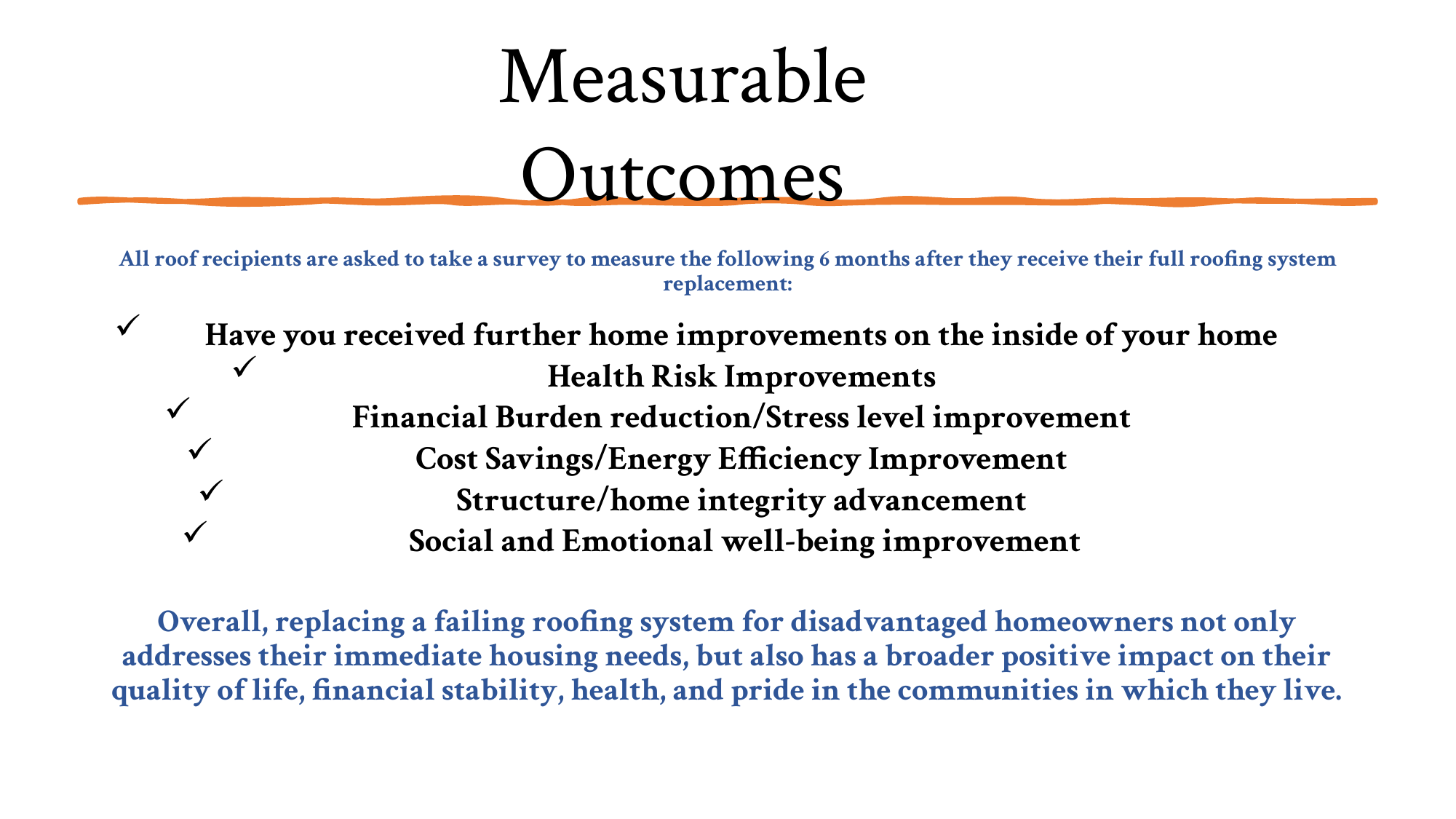

Measurable Outcomes

All roof recipients are asked to take a survey to measure the following 6 months after they receive their full roofing system replacement:

Have you received further home improvements on the inside of your home
Health Risk Improvements
Financial Burden reduction/Stress level improvement
Cost Savings/Energy Efficiency Improvement
 Structure/home integrity advancement
 Social and Emotional well-being improvement

Overall, replacing a failing roofing system for disadvantaged homeowners not only addresses their immediate housing needs, but also has a broader positive impact on their quality of life, financial stability, health, and pride in the communities in which they live.